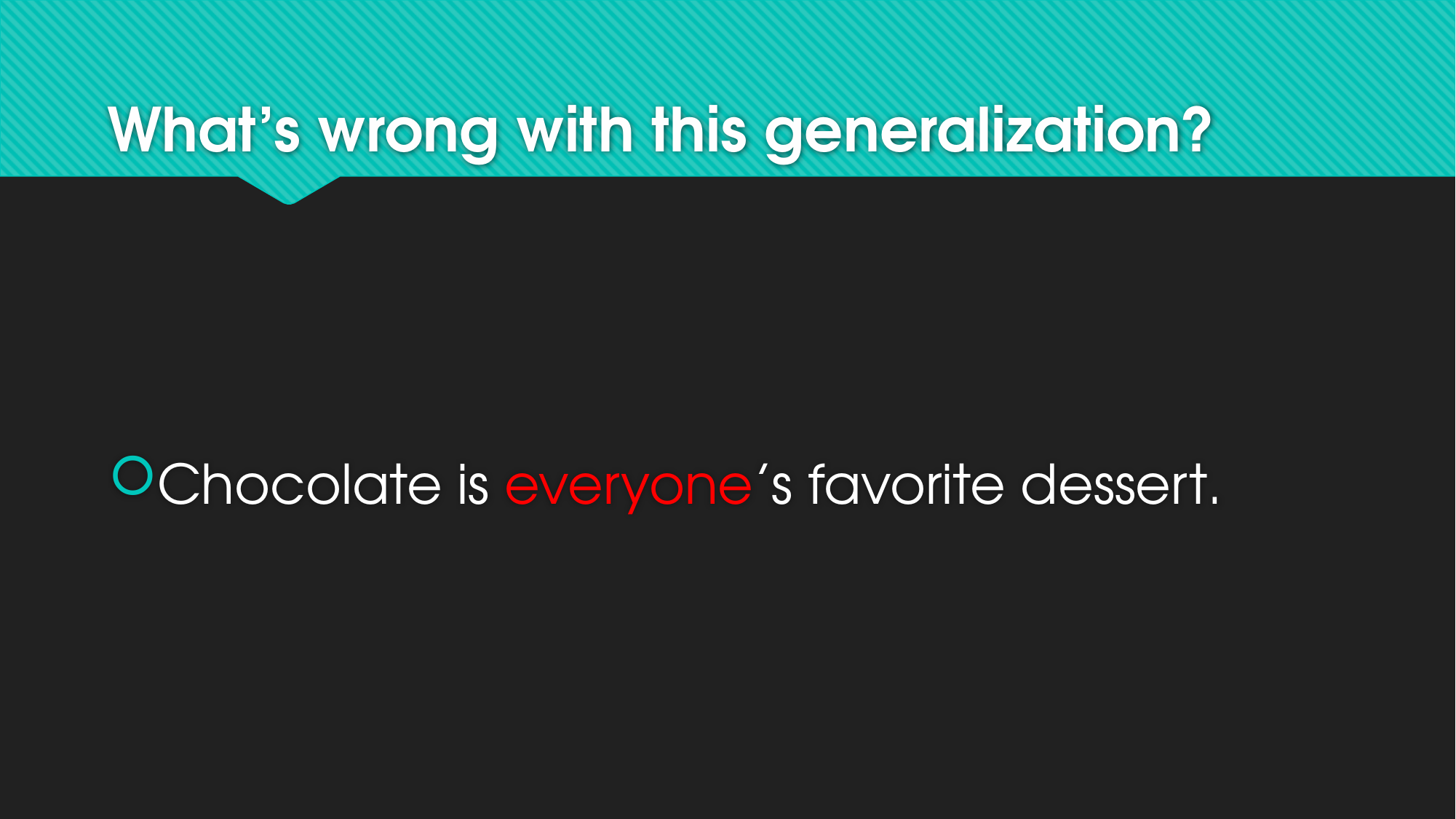

# What’s wrong with this generalization?

Chocolate is everyone’s favorite dessert.